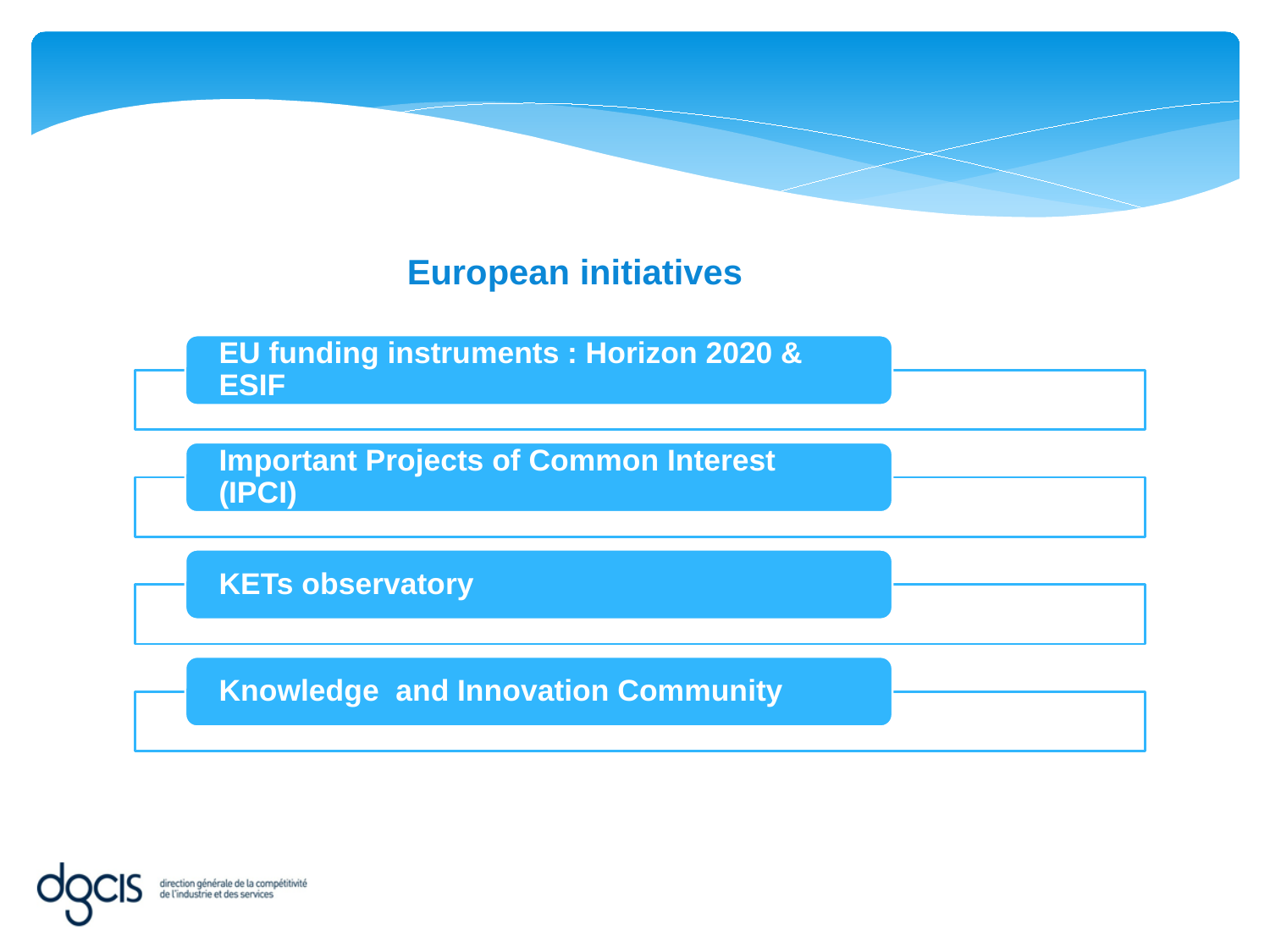

European initiatives
EU funding instruments : Horizon 2020 & ESIF
Important Projects of Common Interest  (IPCI)
KETs observatory
Knowledge  and Innovation Community